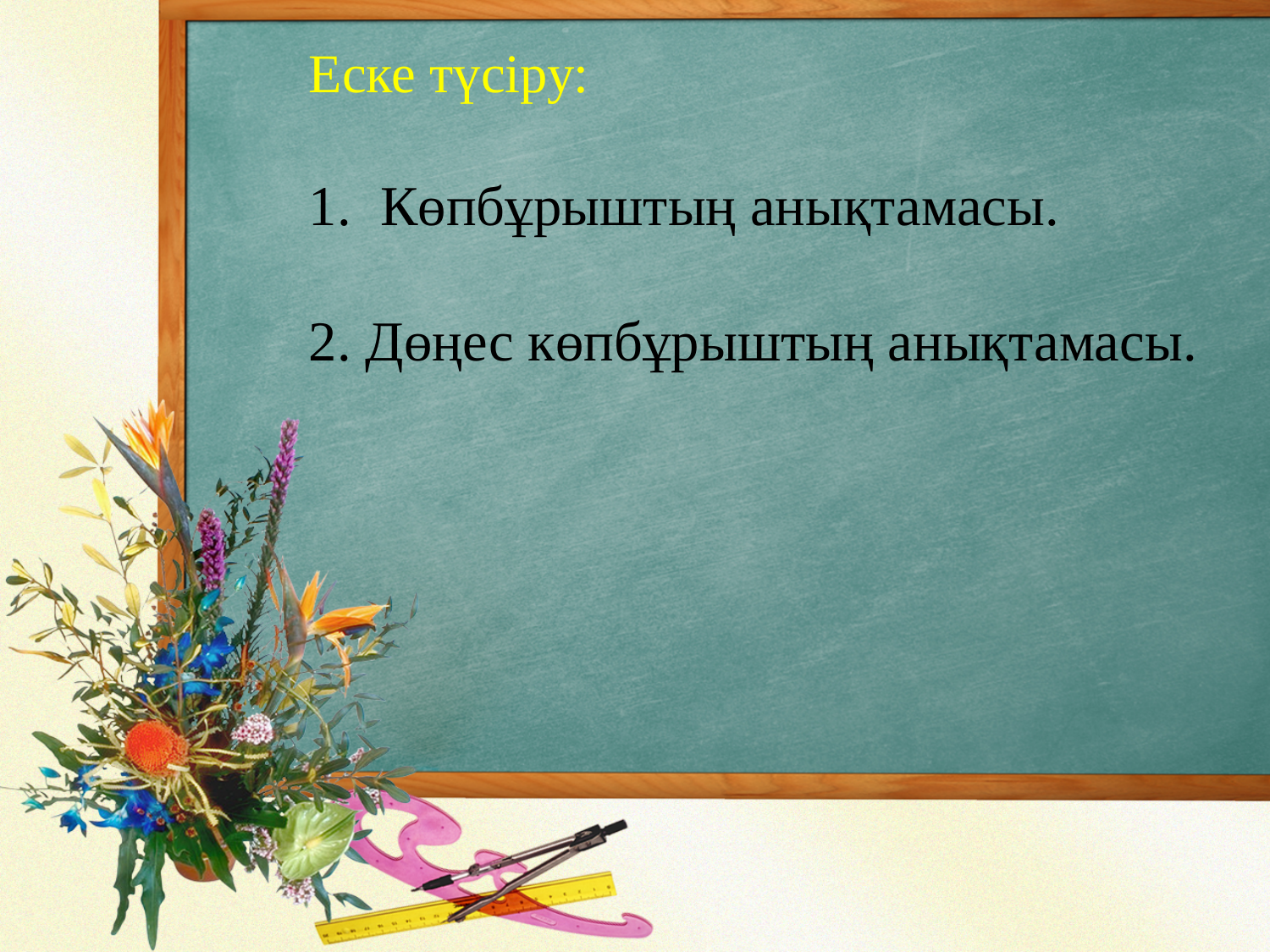

Еске түсіру:

Көпбұрыштың анықтамасы.

2. Дөңес көпбұрыштың анықтамасы.